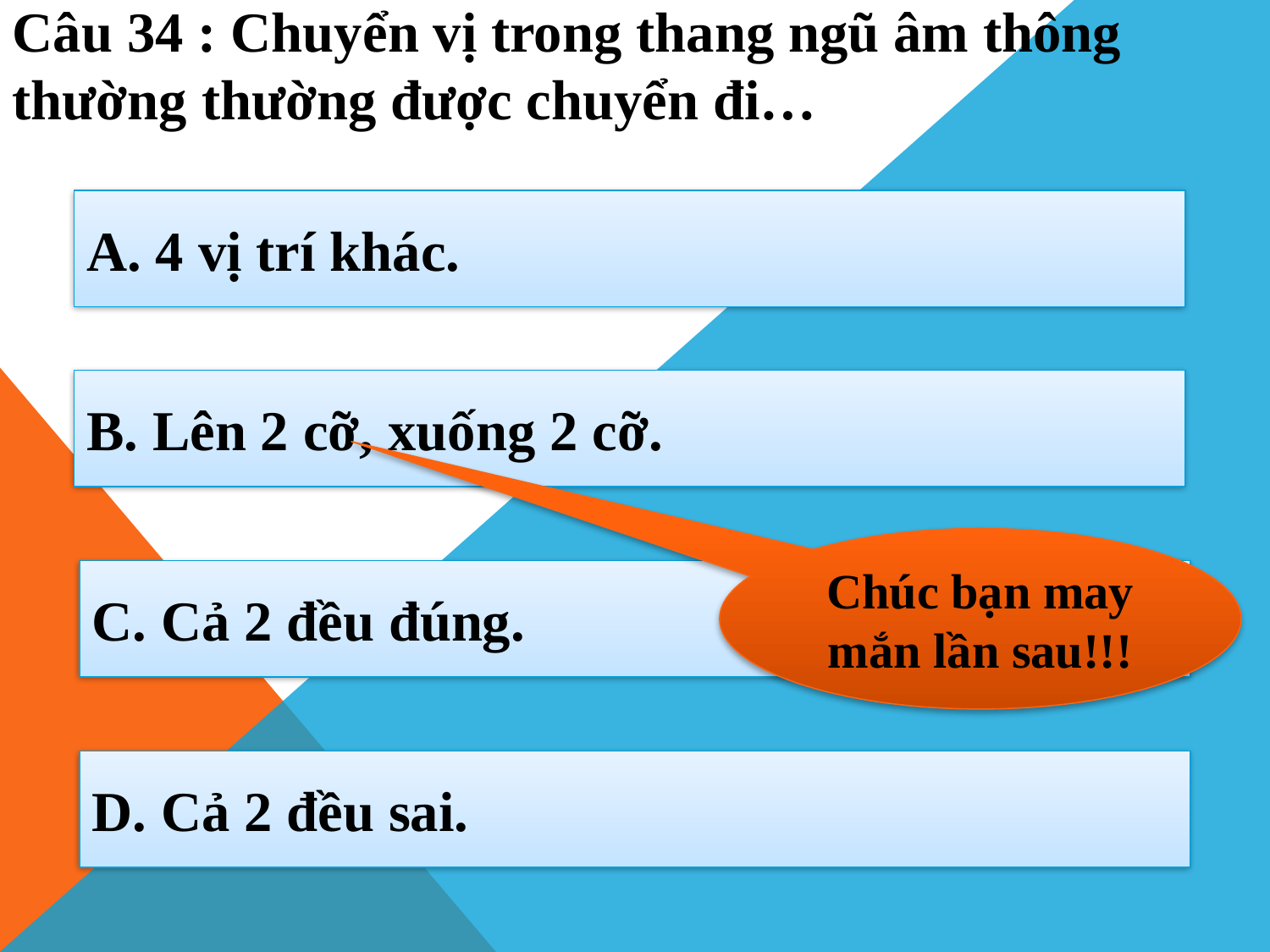

Câu 34 : Chuyển vị trong thang ngũ âm thông thường thường được chuyển đi…

A. 4 vị trí khác.

B. Lên 2 cỡ, xuống 2 cỡ.

Chúc bạn may mắn lần sau!!!
C. Cả 2 đều đúng.

D. Cả 2 đều sai.